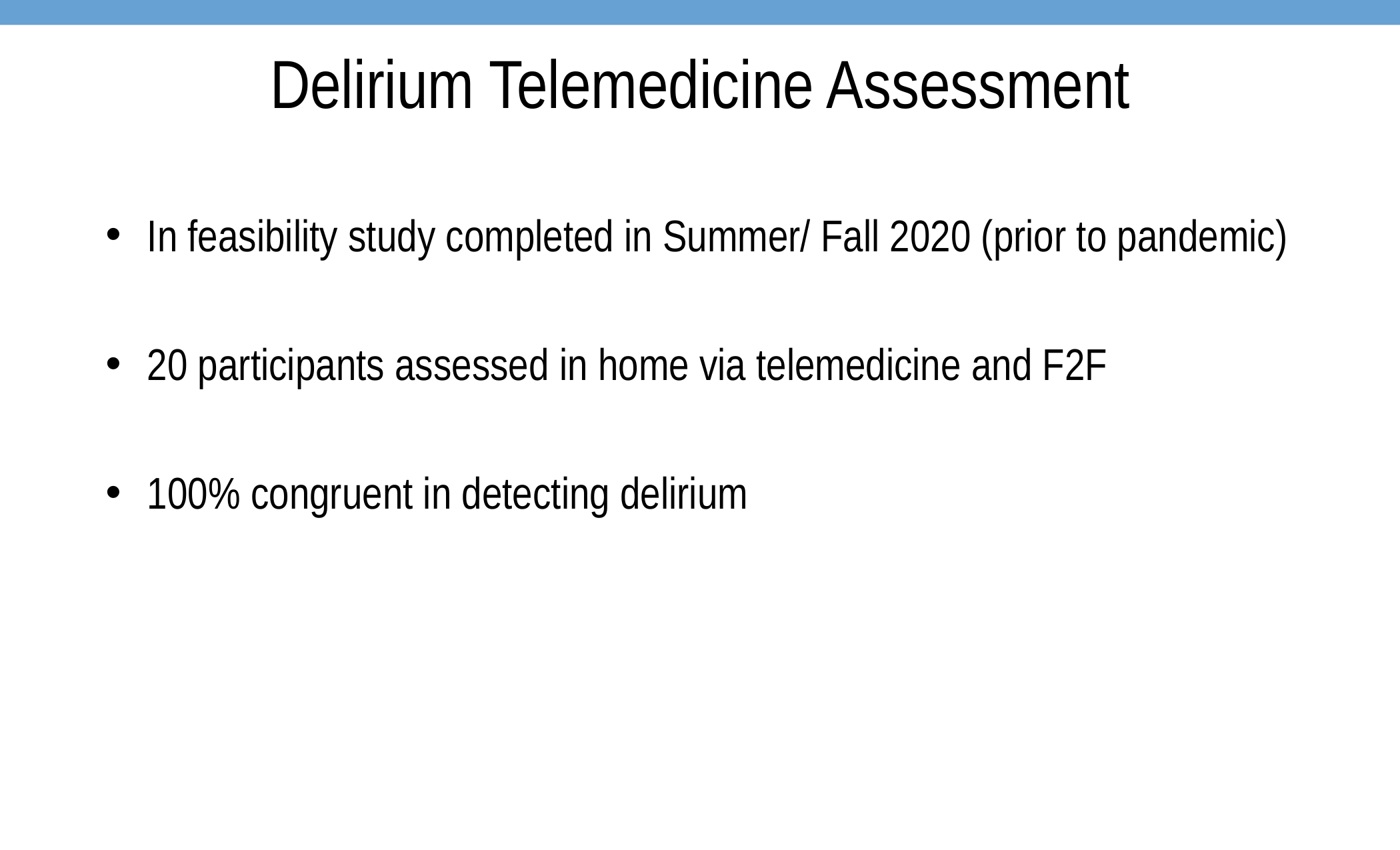

# Delirium Telemedicine Assessment
In feasibility study completed in Summer/ Fall 2020 (prior to pandemic)

20 participants assessed in home via telemedicine and F2F

100% congruent in detecting delirium